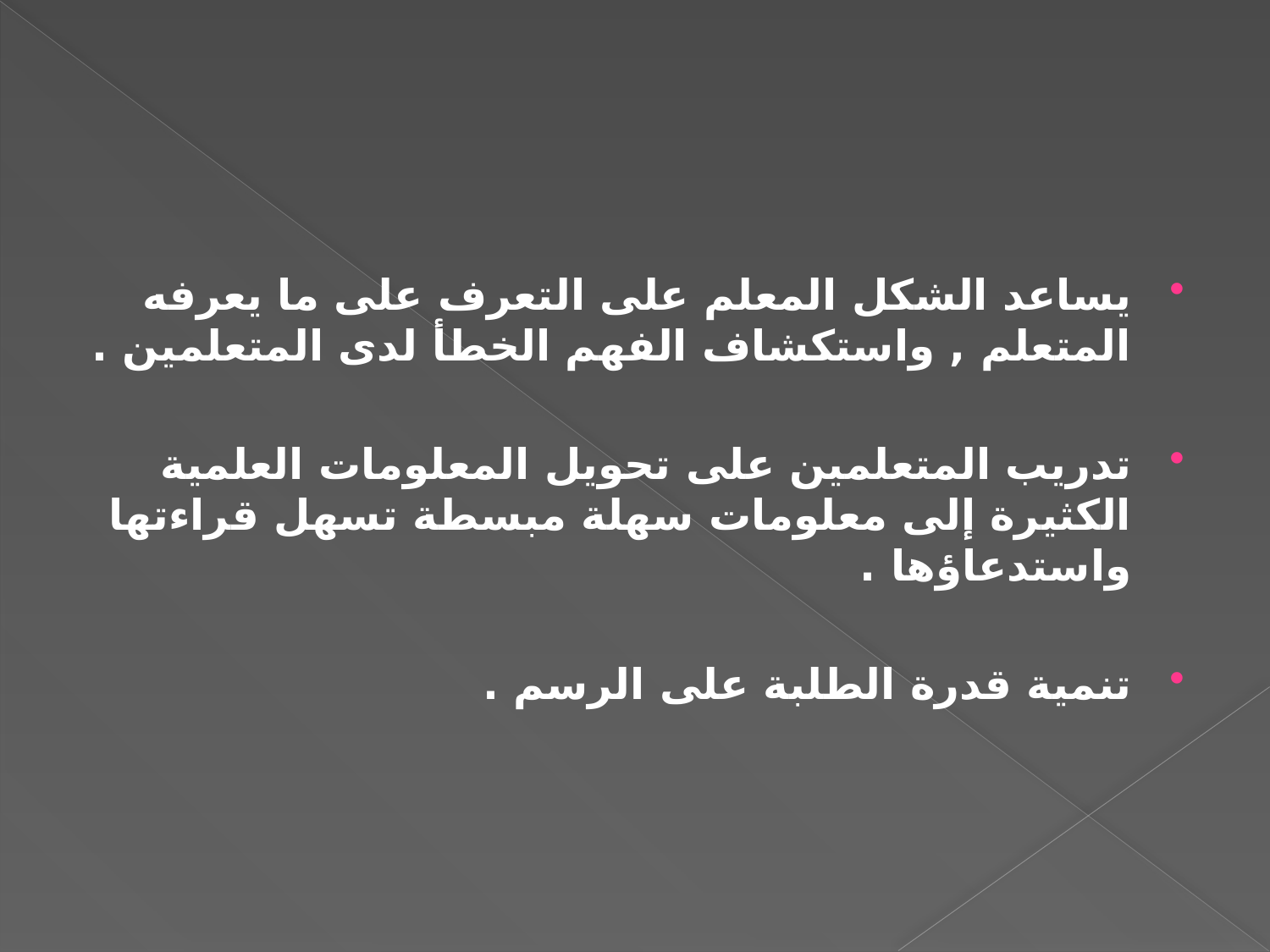

يساعد الشكل المعلم على التعرف على ما يعرفه المتعلم , واستكشاف الفهم الخطأ لدى المتعلمين .

تدريب المتعلمين على تحويل المعلومات العلمية الكثيرة إلى معلومات سهلة مبسطة تسهل قراءتها واستدعاؤها .

تنمية قدرة الطلبة على الرسم .